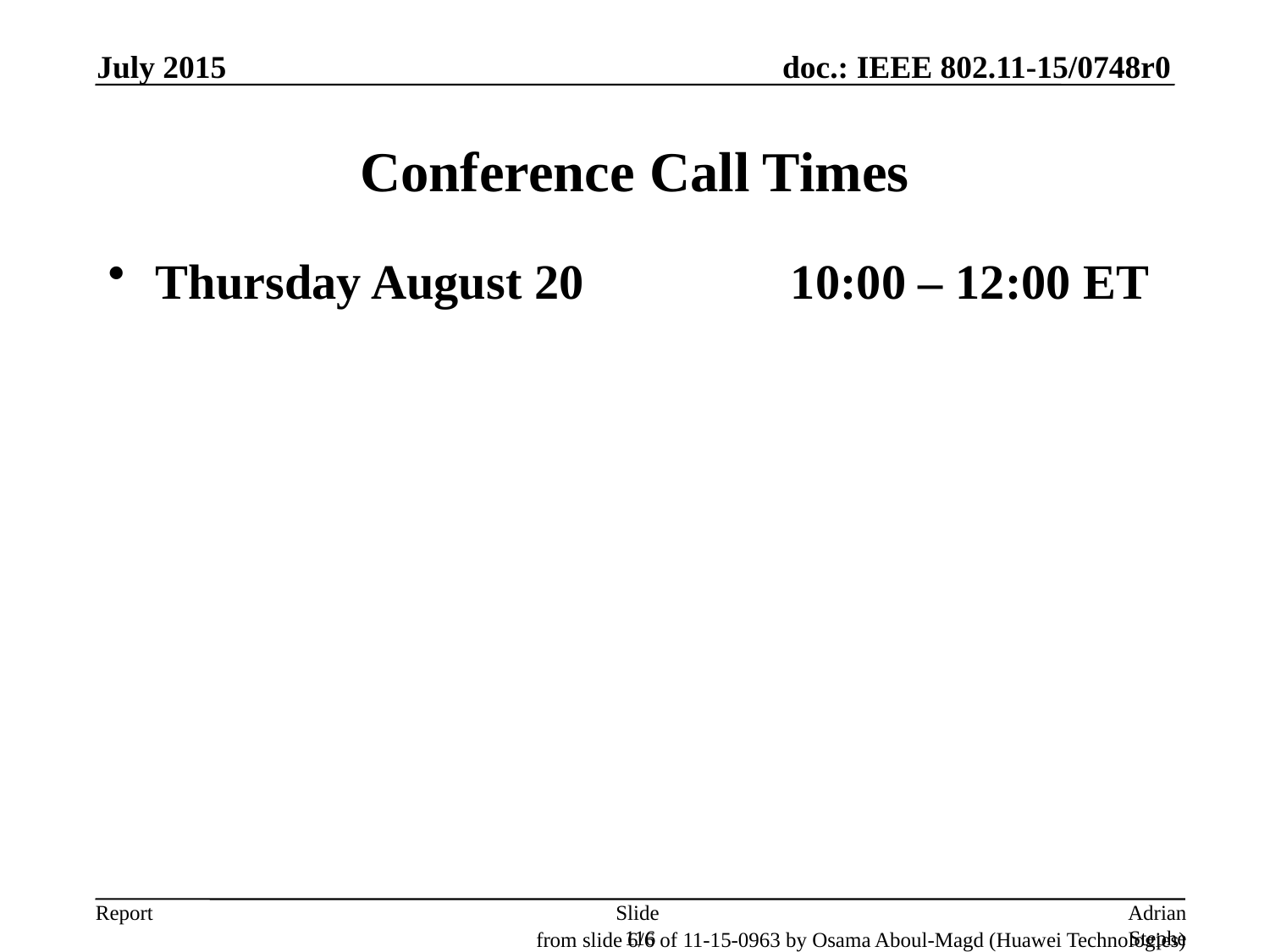

July 2015
# Conference Call Times
Thursday August 20		10:00 – 12:00 ET

Slide 116
Adrian Stephens, Intel
from slide 6/6 of 11-15-0963 by Osama Aboul-Magd (Huawei Technologies)